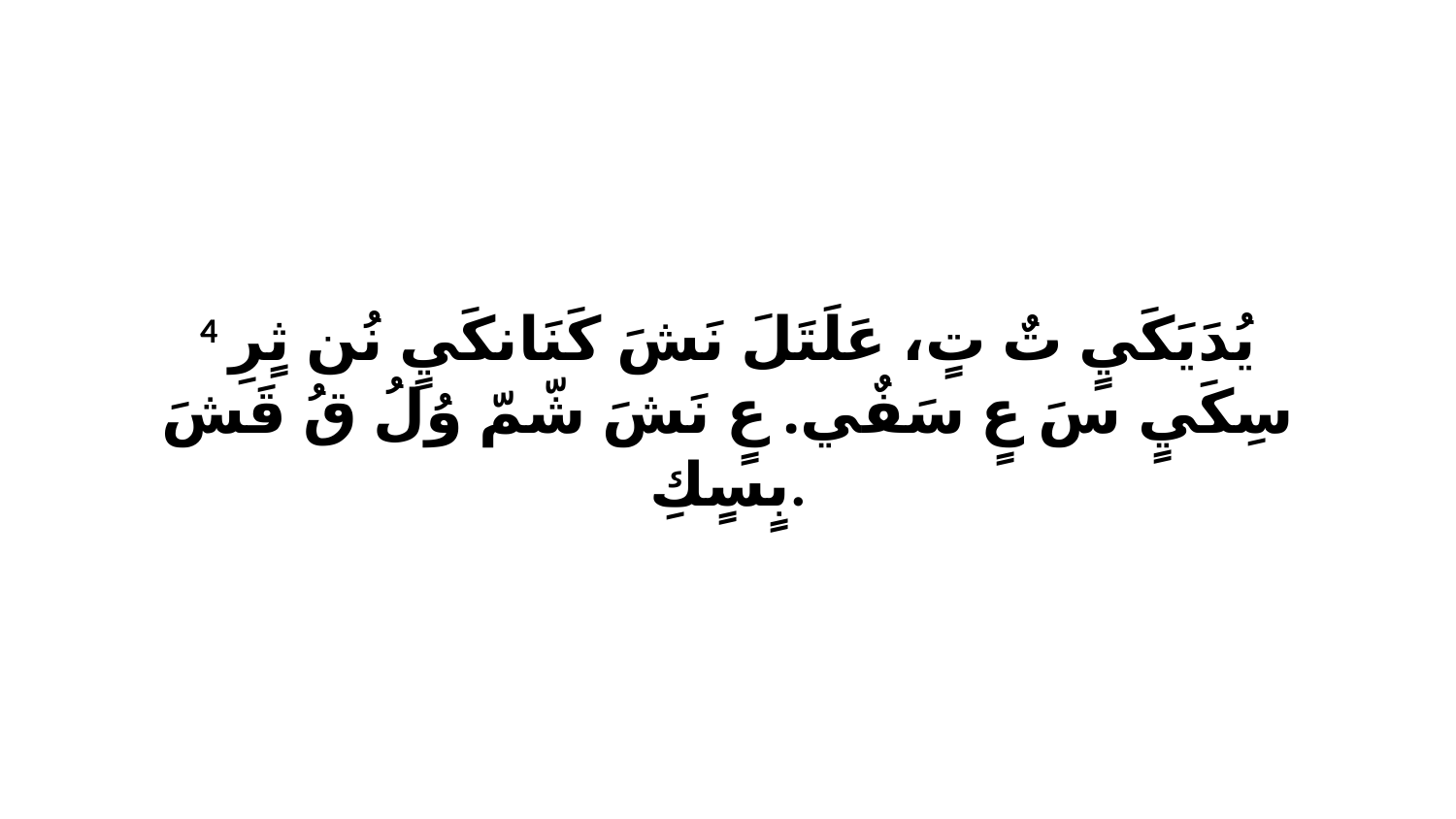

4 يُدَيَكَيٍ تٌ تٍ، عَلَتَلَ نَشَ كَنَانكَيٍ نُن ثٍرِ سِكَيٍ سَ عٍ سَفٌي. عٍ نَشَ شّمّ وُلُ قُ قَشَ بٍسٍكِ.